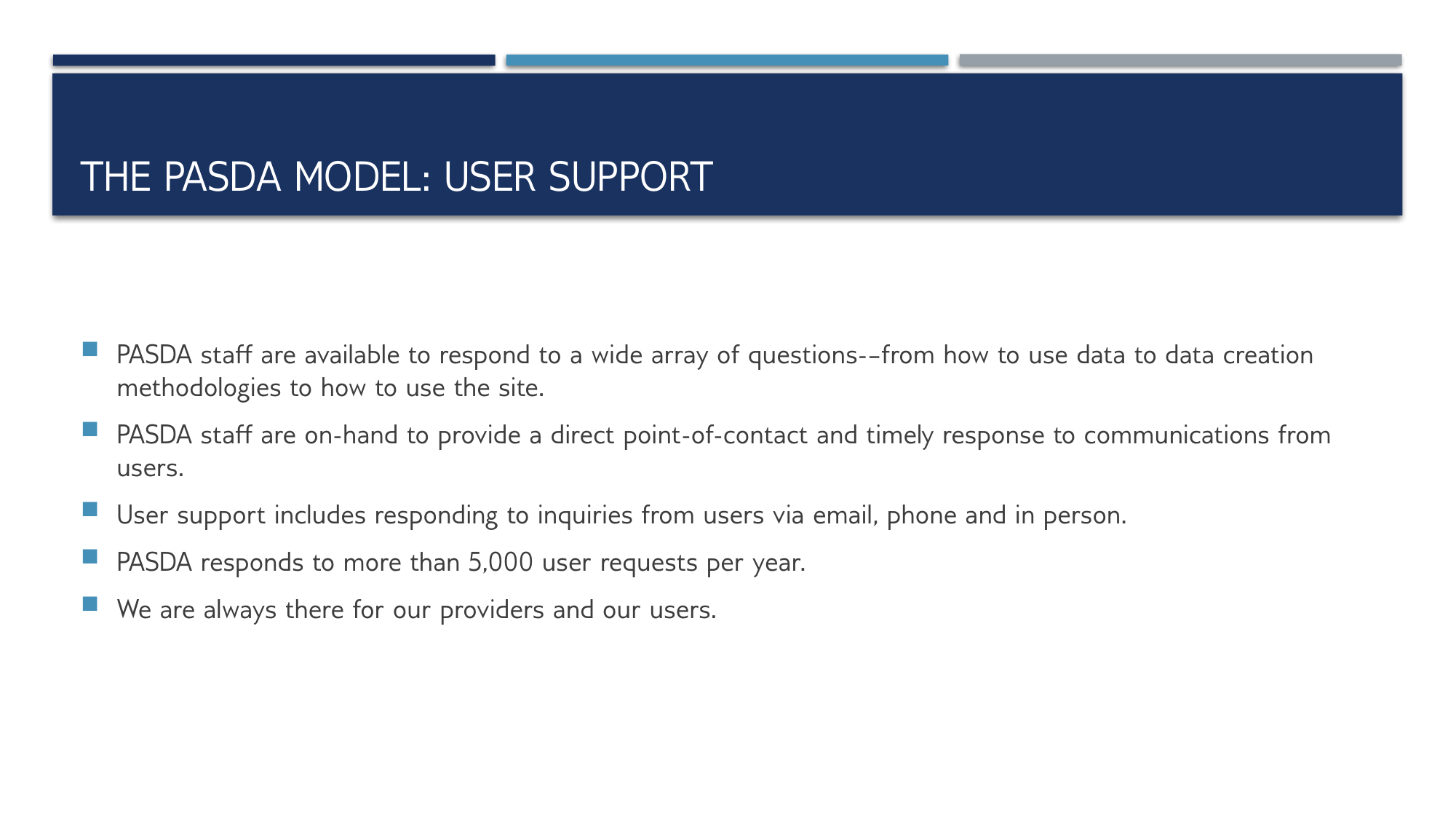

# The PASDA model: user support
PASDA staff are available to respond to a wide array of questions-–from how to use data to data creation methodologies to how to use the site.
PASDA staff are on-hand to provide a direct point-of-contact and timely response to communications from users.
User support includes responding to inquiries from users via email, phone and in person.
PASDA responds to more than 5,000 user requests per year.
We are always there for our providers and our users.